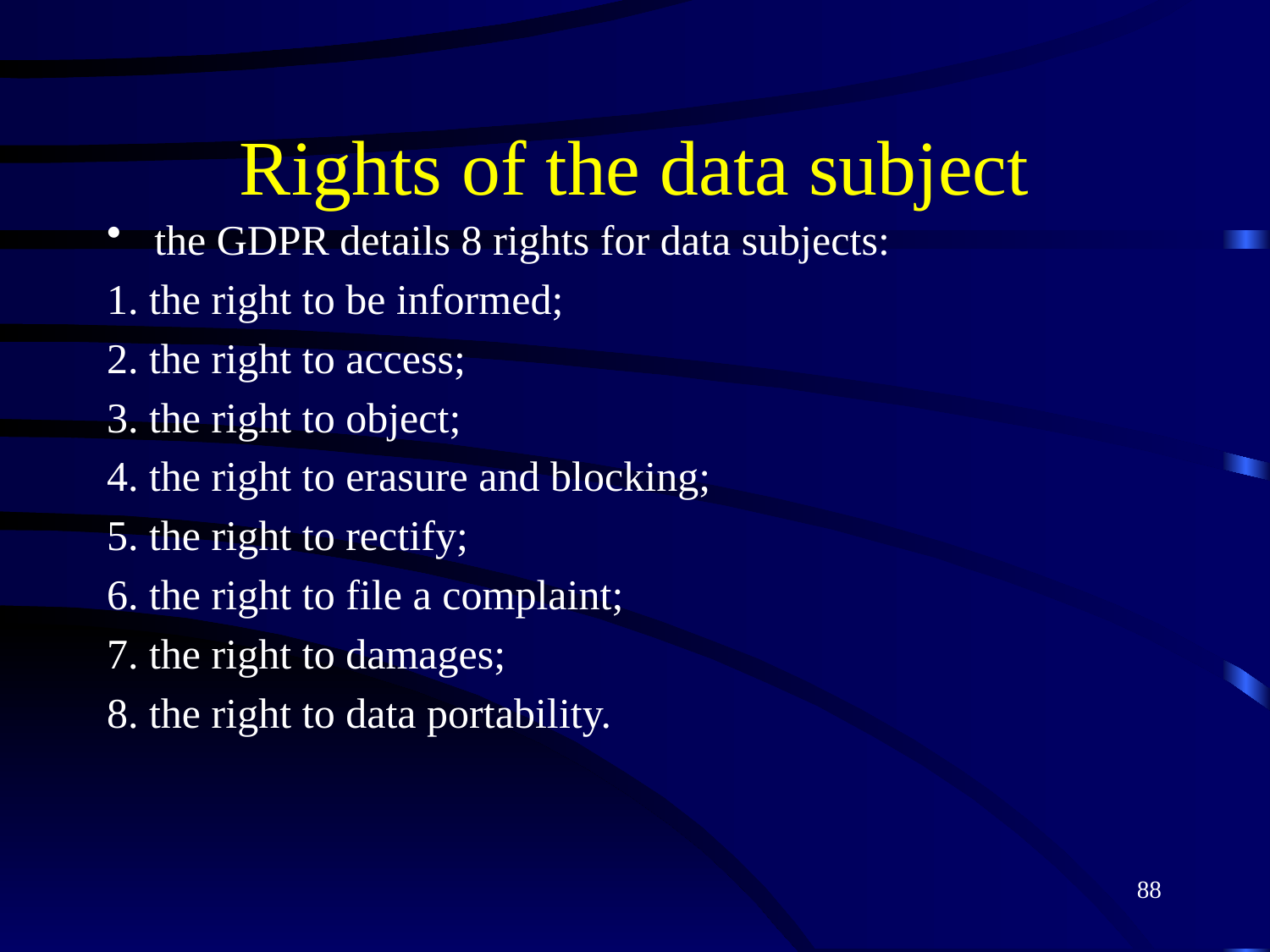

# Rights of the data subject
the GDPR details 8 rights for data subjects:
1. the right to be informed;
2. the right to access;
3. the right to object;
4. the right to erasure and blocking;
5. the right to rectify;
6. the right to file a complaint;
7. the right to damages;
8. the right to data portability.
88